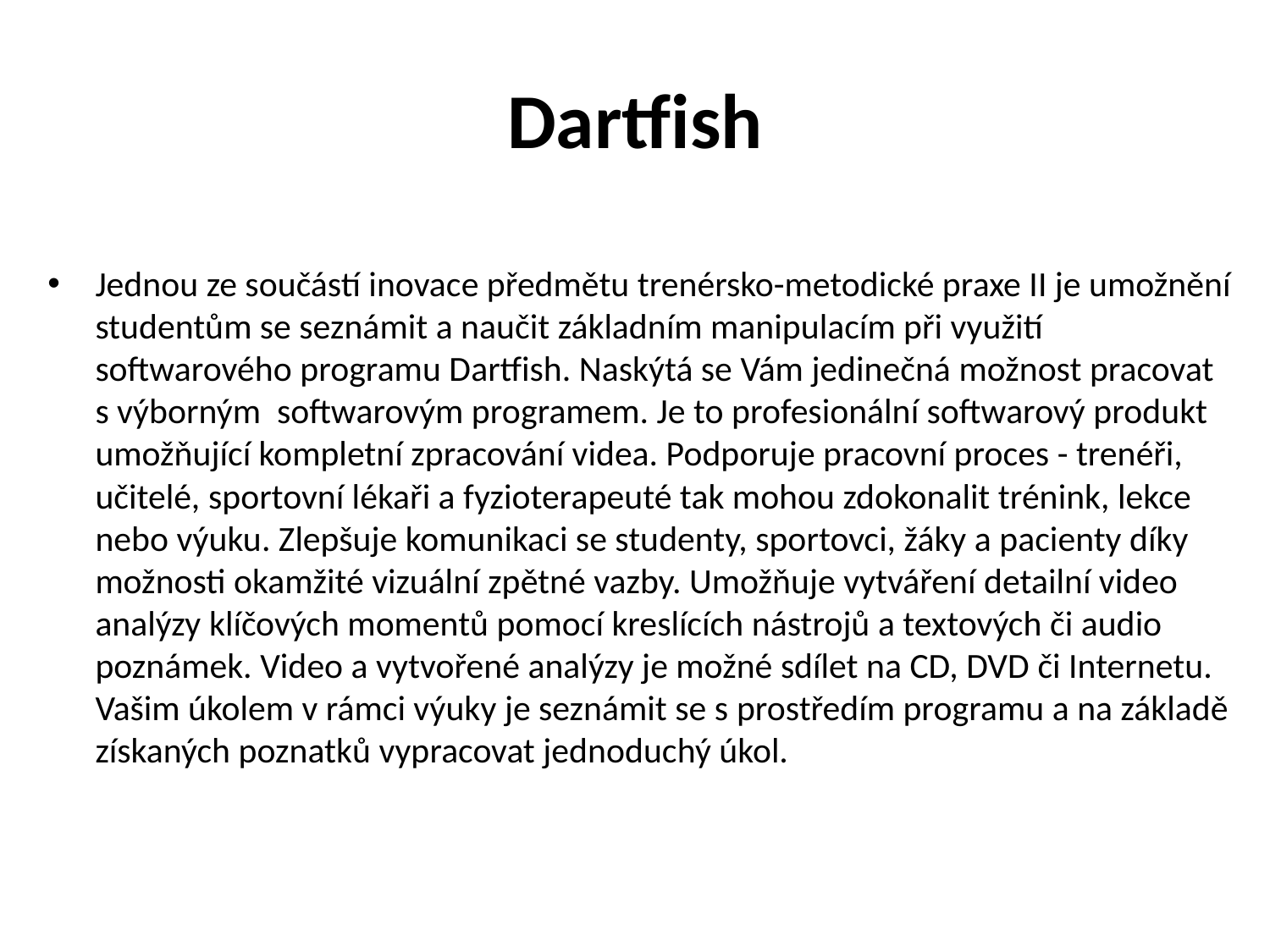

# Dartfish

Jednou ze součástí inovace předmětu trenérsko-metodické praxe II je umožnění studentům se seznámit a naučit základním manipulacím při využití softwarového programu Dartfish. Naskýtá se Vám jedinečná možnost pracovat s výborným  softwarovým programem. Je to profesionální softwarový produkt umožňující kompletní zpracování videa. Podporuje pracovní proces - trenéři, učitelé, sportovní lékaři a fyzioterapeuté tak mohou zdokonalit trénink, lekce nebo výuku. Zlepšuje komunikaci se studenty, sportovci, žáky a pacienty díky možnosti okamžité vizuální zpětné vazby. Umožňuje vytváření detailní video analýzy klíčových momentů pomocí kreslících nástrojů a textových či audio poznámek. Video a vytvořené analýzy je možné sdílet na CD, DVD či Internetu. Vašim úkolem v rámci výuky je seznámit se s prostředím programu a na základě získaných poznatků vypracovat jednoduchý úkol.